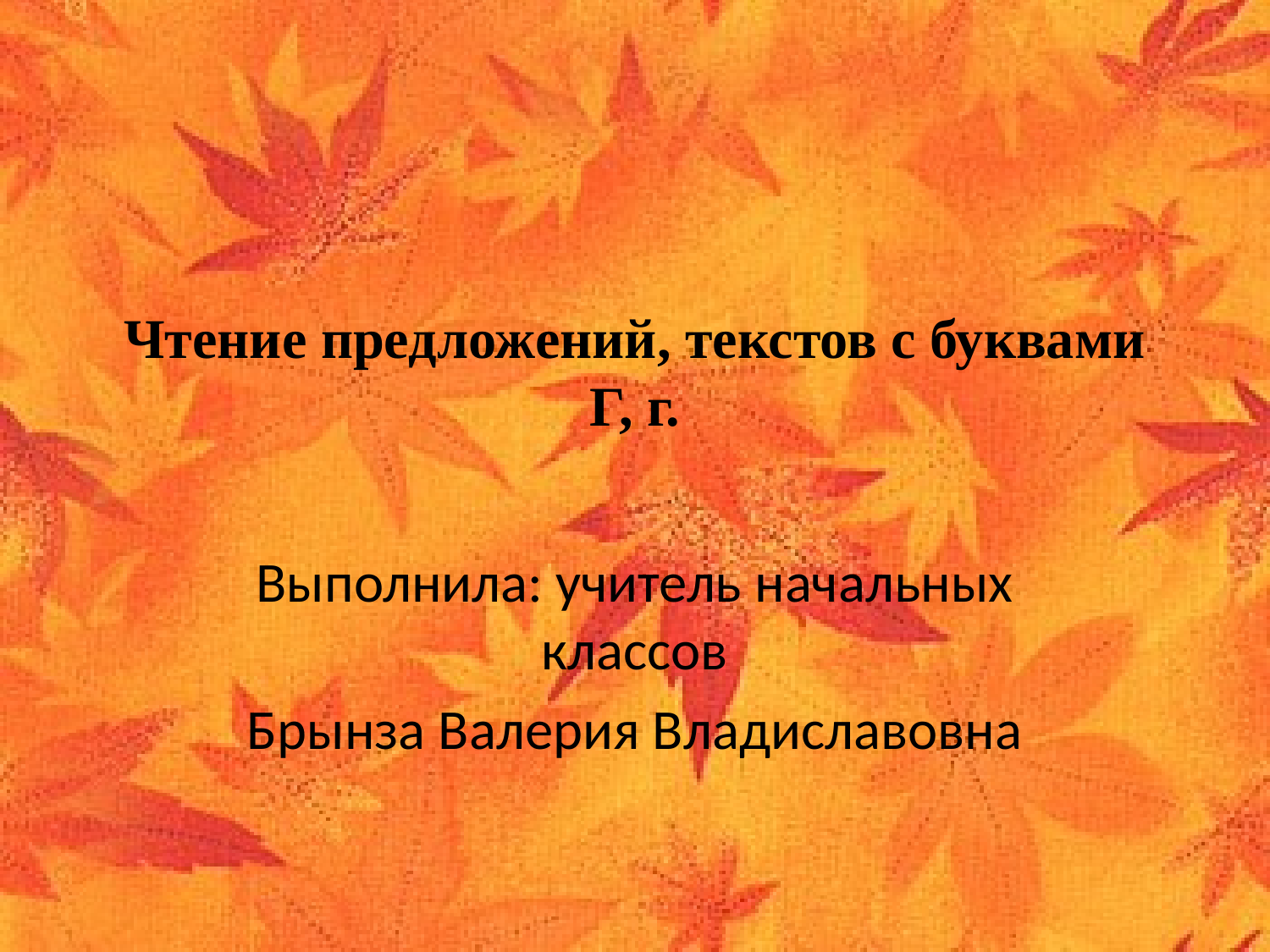

# Чтение предложений, текстов с буквами Г, г.
Выполнила: учитель начальных классов
Брынза Валерия Владиславовна